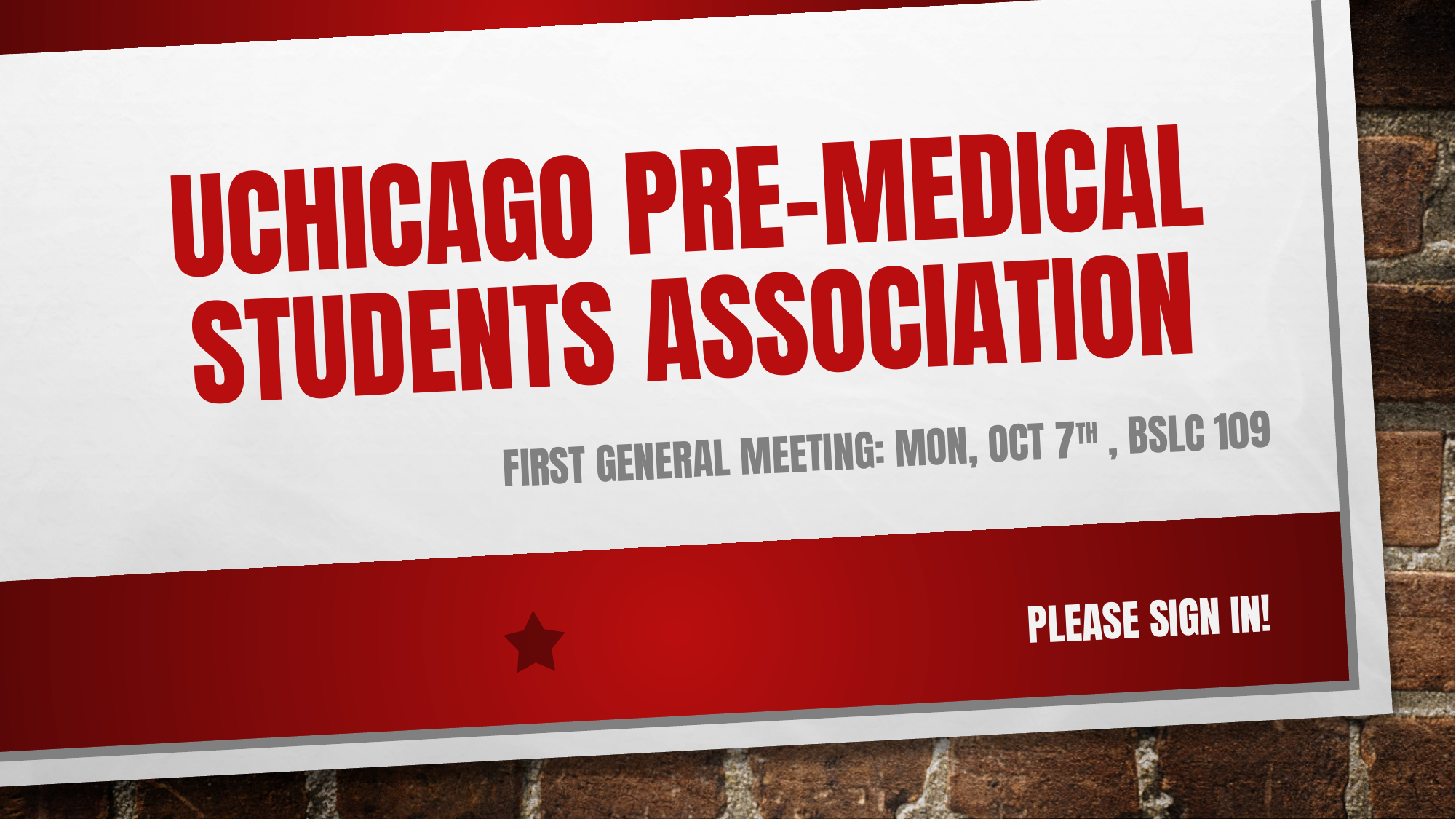

# Uchicago Pre-Medical Students Association
First General Meeting: Mon, Oct 7th , BSLC 109
PLEASE SIGN IN!